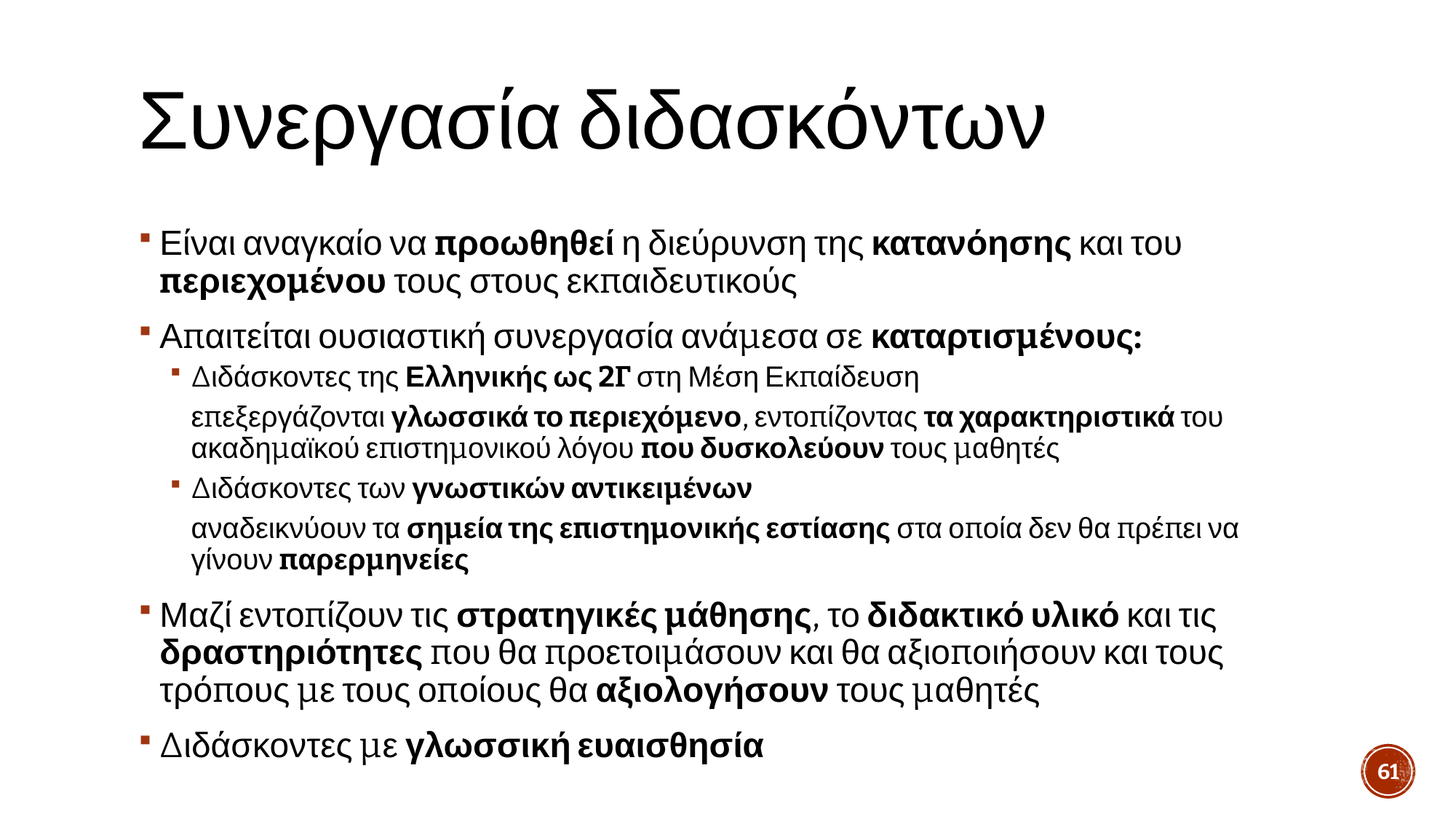

# Συνεργασία διδασκόντων
Είναι αναγκαίο να προωθηθεί η διεύρυνση της κατανόησης και του περιεχομένου τους στους εκπαιδευτικούς
Απαιτείται ουσιαστική συνεργασία ανάμεσα σε καταρτισμένους:
Διδάσκοντες της Ελληνικής ως 2Γ στη Μέση Εκπαίδευση
επεξεργάζονται γλωσσικά το περιεχόμενο, εντοπίζοντας τα χαρακτηριστικά του ακαδημαϊκού επιστημονικού λόγου που δυσκολεύουν τους μαθητές
Διδάσκοντες των γνωστικών αντικειμένων
αναδεικνύουν τα σημεία της επιστημονικής εστίασης στα οποία δεν θα πρέπει να γίνουν παρερμηνείες
Μαζί εντοπίζουν τις στρατηγικές μάθησης, το διδακτικό υλικό και τις δραστηριότητες που θα προετοιμάσουν και θα αξιοποιήσουν και τους τρόπους με τους οποίους θα αξιολογήσουν τους μαθητές
Διδάσκοντες με γλωσσική ευαισθησία
61